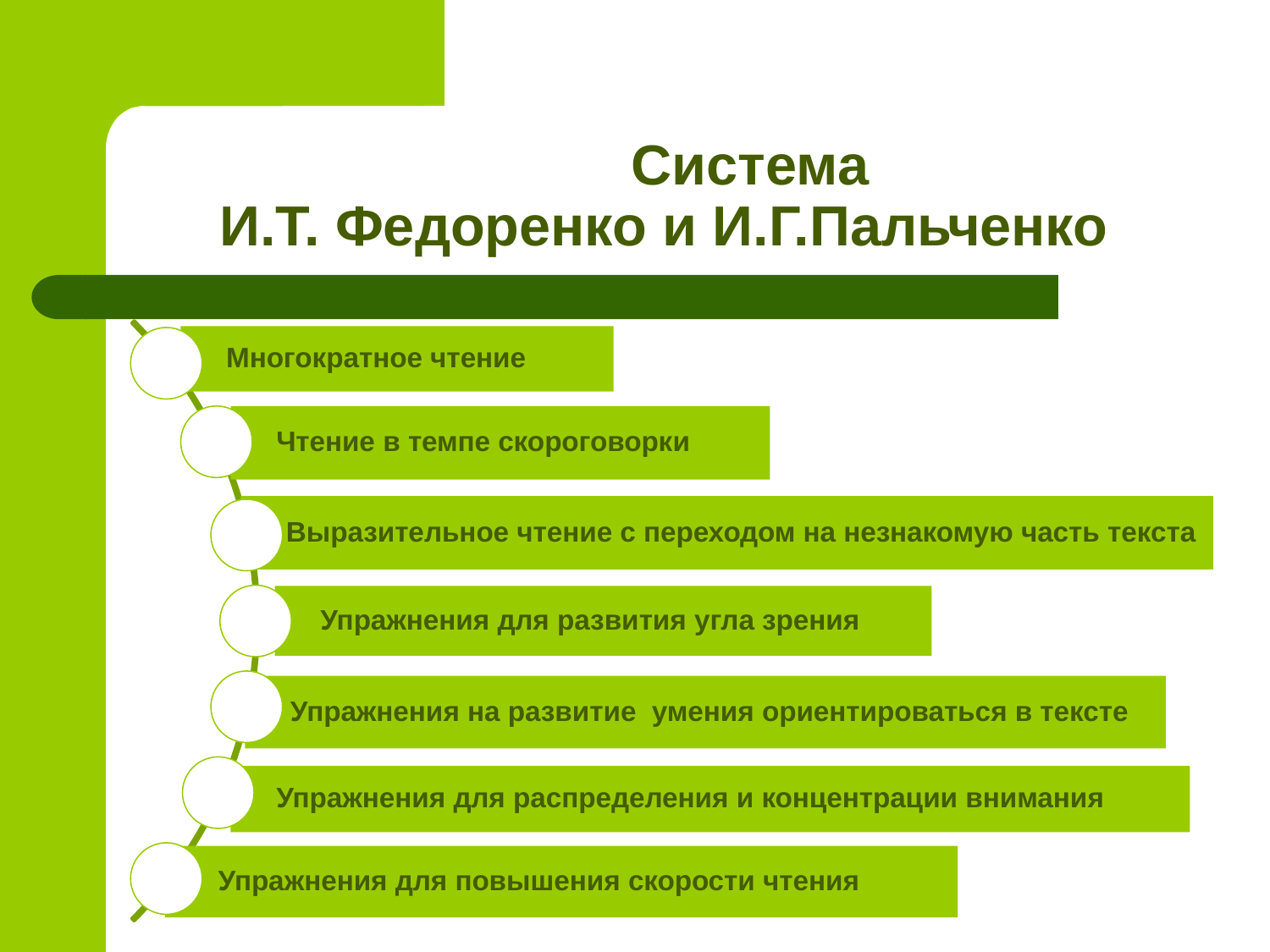

# Система И.Т. Федоренко и И.Г.Пальченко
Многократное чтение
Чтение в темпе скороговорки
Выразительное чтение с переходом на незнакомую часть текста
Упражнения для развития угла зрения
Упражнения на развитие  умения ориентироваться в тексте
Упражнения для распределения и концентрации внимания
 Упражнения для повышения скорости чтения